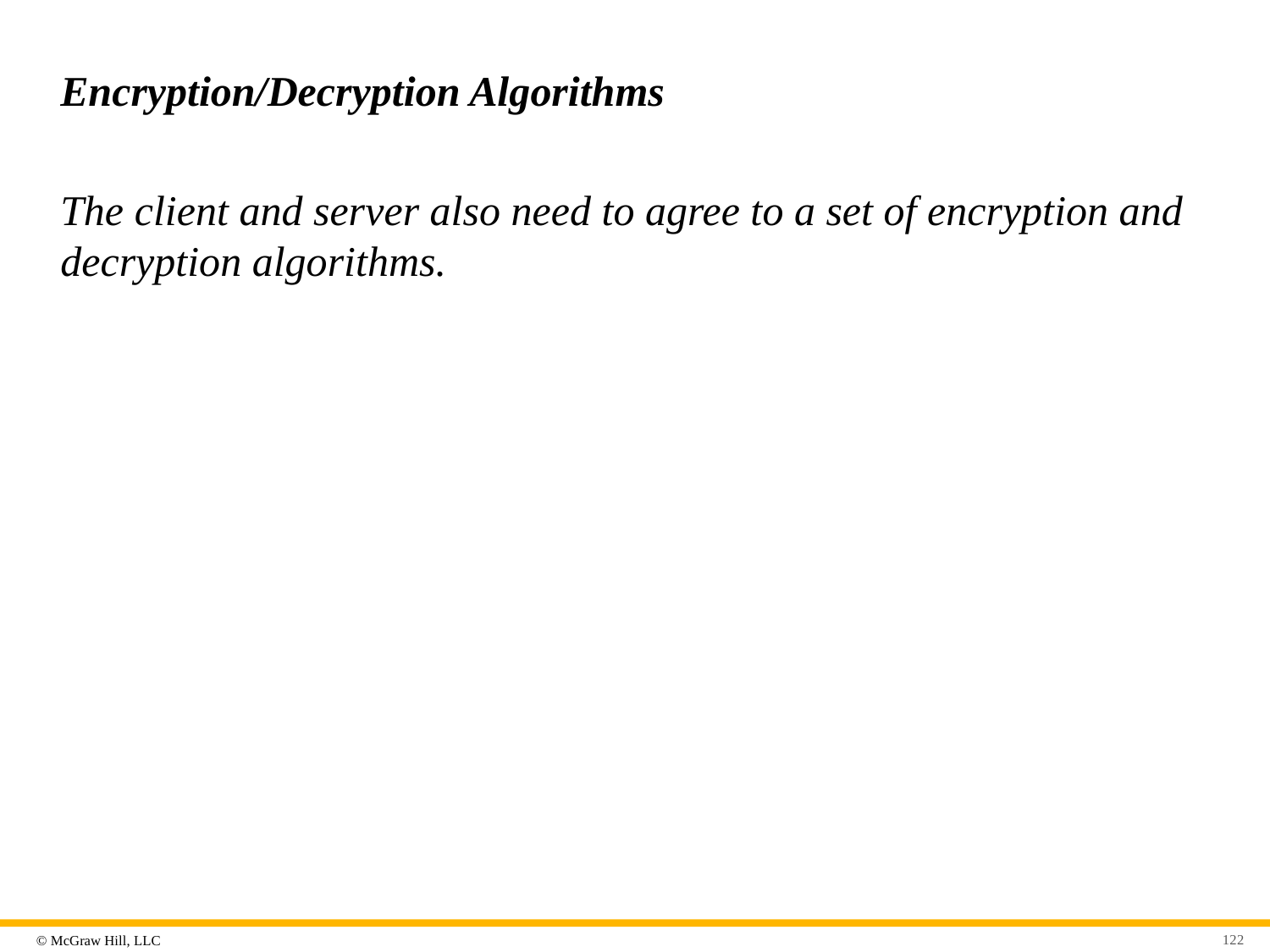

# Encryption/Decryption Algorithms
The client and server also need to agree to a set of encryption and decryption algorithms.
122